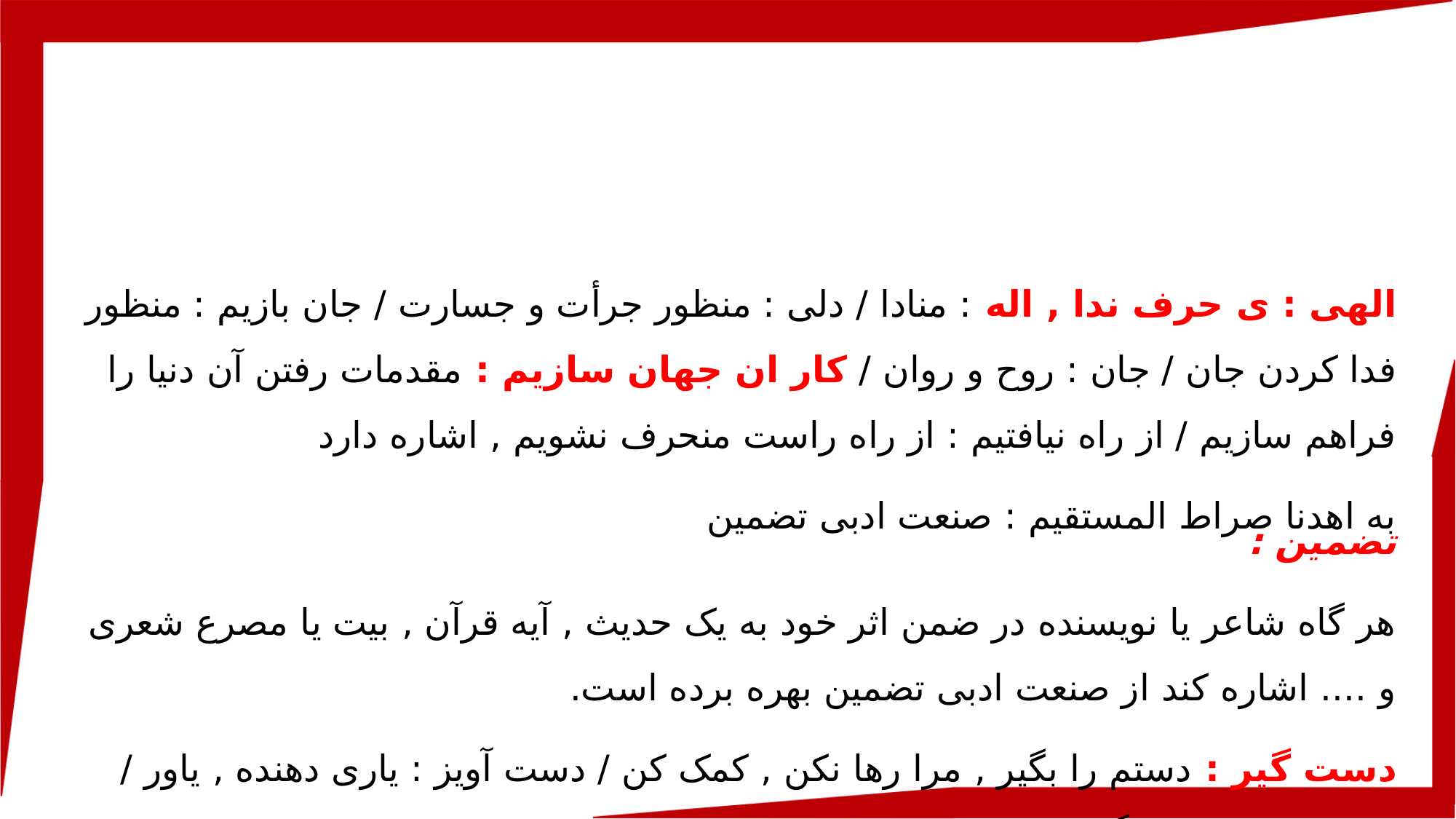

الهی : ی حرف ندا , اله : منادا / دلی : منظور جرأت و جسارت / جان بازیم : منظور فدا کردن جان / جان : روح و روان / کار ان جهان سازیم : مقدمات رفتن آن دنیا را فراهم سازیم / از راه نیافتیم : از راه راست منحرف نشویم , اشاره دارد
به اهدنا صراط المستقیم : صنعت ادبی تضمین
تضمین :
هر گاه شاعر یا نویسنده در ضمن اثر خود به یک حدیث , آیه قرآن , بیت یا مصرع شعری و .... اشاره کند از صنعت ادبی تضمین بهره برده است.
دست گیر : دستم را بگیر , مرا رها نکن , کمک کن / دست آویز : یاری دهنده , یاور / استوار : پابرجا / نگاه دار : محافظت کن